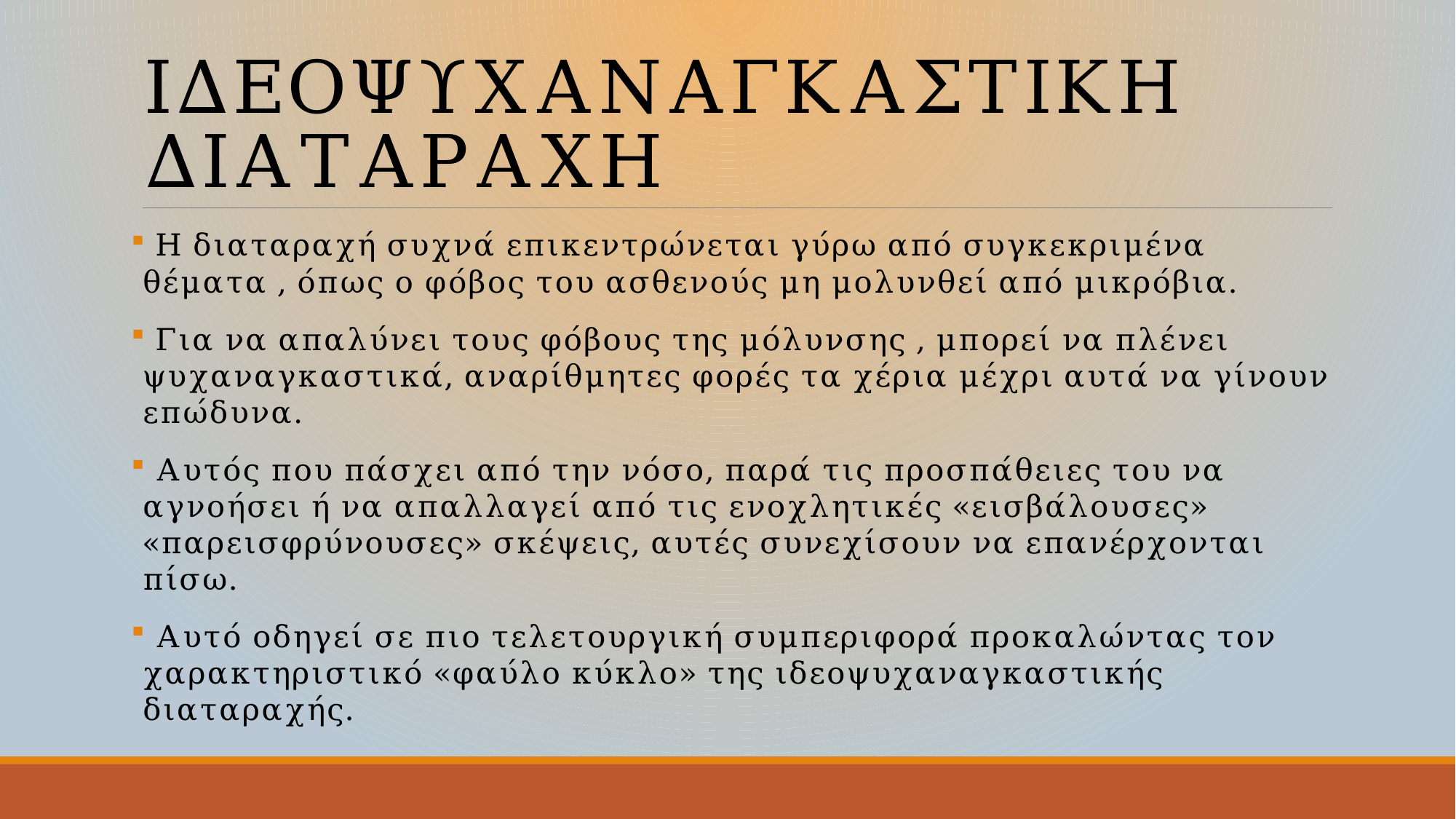

# ΙΔΕΟΨΥΧΑΝΑΓΚΑΣΤΙΚΗ ΔΙΑΤΑΡΑΧΗ
 Η διαταραχή συχνά επικεντρώνεται γύρω από συγκεκριμένα θέματα , όπως ο φόβος του ασθενούς μη μολυνθεί από μικρόβια.
 Για να απαλύνει τους φόβους της μόλυνσης , μπορεί να πλένει ψυχαναγκαστικά, αναρίθμητες φορές τα χέρια μέχρι αυτά να γίνουν επώδυνα.
 Αυτός που πάσχει από την νόσο, παρά τις προσπάθειες του να αγνοήσει ή να απαλλαγεί από τις ενοχλητικές «εισβάλουσες» «παρεισφρύνουσες» σκέψεις, αυτές συνεχίσουν να επανέρχονται πίσω.
 Αυτό οδηγεί σε πιο τελετουργική συμπεριφορά προκαλώντας τον χαρακτηριστικό «φαύλο κύκλο» της ιδεοψυχαναγκαστικής διαταραχής.